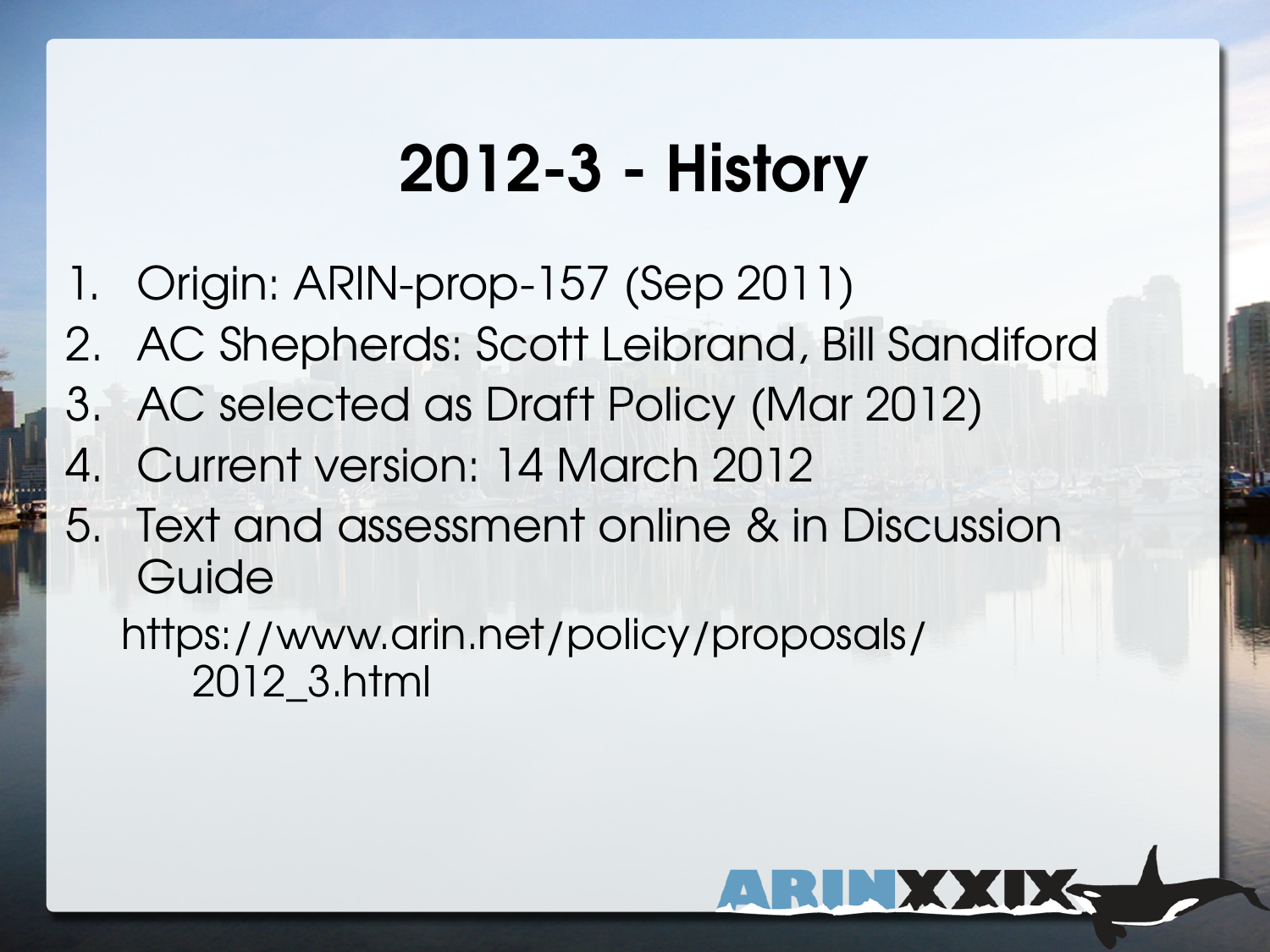

2012-3 - History
Origin: ARIN-prop-157 (Sep 2011)
AC Shepherds: Scott Leibrand, Bill Sandiford
AC selected as Draft Policy (Mar 2012)
Current version: 14 March 2012
Text and assessment online & in Discussion Guide
https://www.arin.net/policy/proposals/2012_3.html